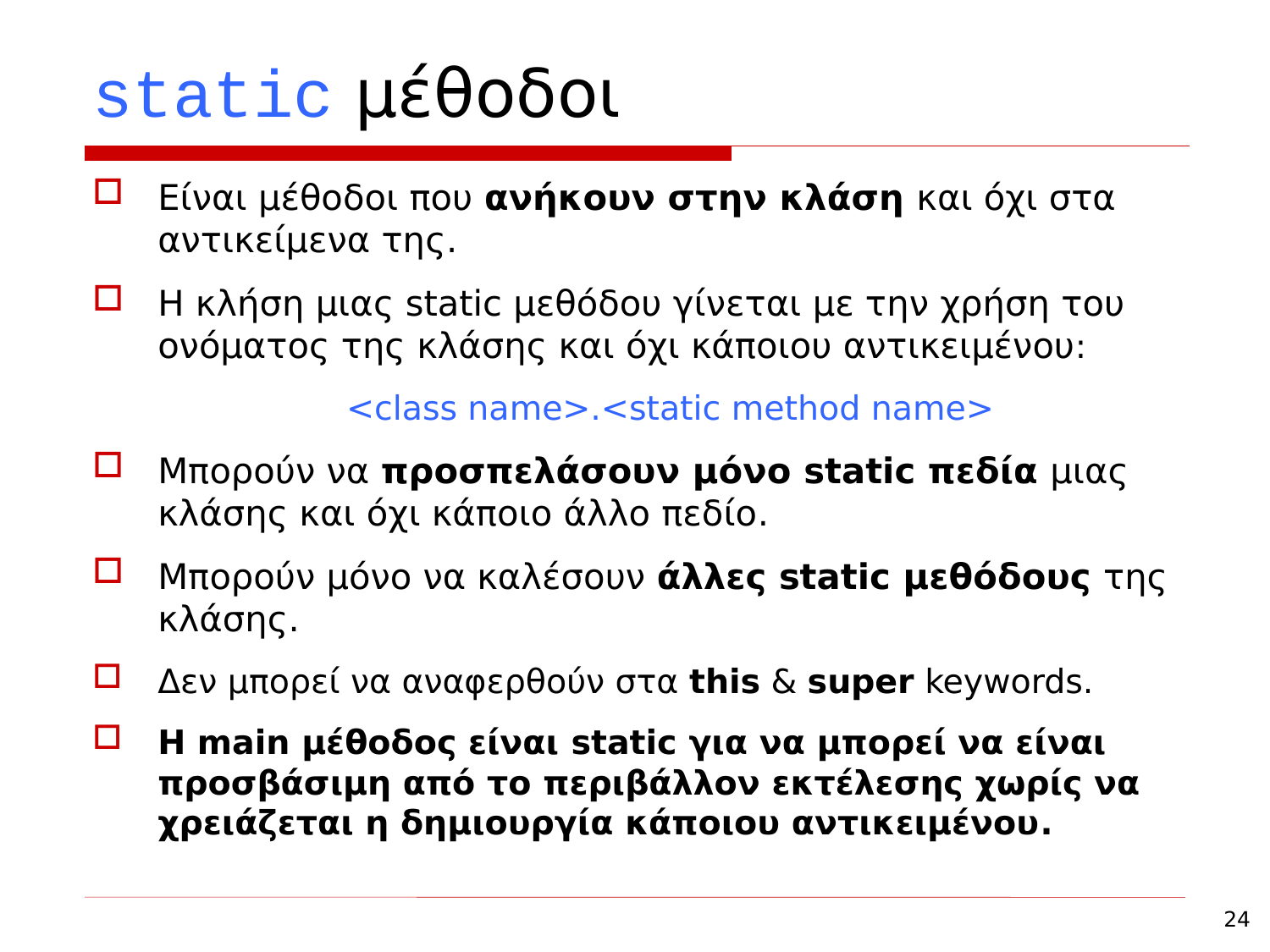

static μέθοδοι
Είναι μέθοδοι που ανήκουν στην κλάση και όχι στα αντικείμενα της.
Η κλήση μιας static μεθόδου γίνεται με την χρήση του ονόματος της κλάσης και όχι κάποιου αντικειμένου:
 		<class name>.<static method name>
Μπορούν να προσπελάσουν μόνο static πεδία μιας κλάσης και όχι κάποιο άλλο πεδίο.
Μπορούν μόνο να καλέσουν άλλες static μεθόδους της κλάσης.
Δεν μπορεί να αναφερθούν στα this & super keywords.
H main μέθοδος είναι static για να μπορεί να είναι προσβάσιμη από το περιβάλλον εκτέλεσης χωρίς να χρειάζεται η δημιουργία κάποιου αντικειμένου.
24